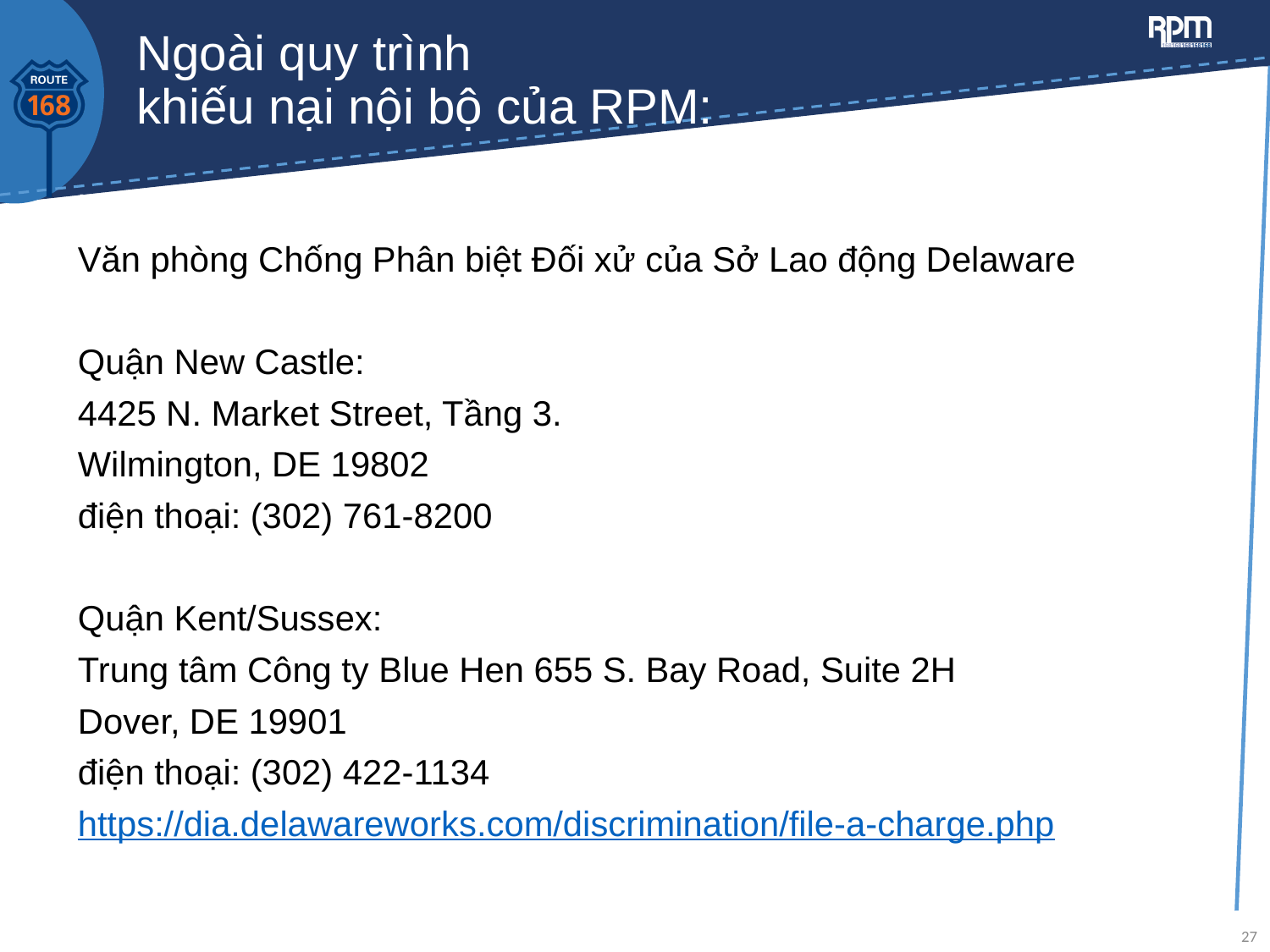

# Ngoài quy trình khiếu nại nội bộ của RPM:
bạn có thể liên hệ:
Văn phòng Chống Phân biệt Đối xử của Sở Lao động Delaware

Quận New Castle:
4425 N. Market Street, Tầng 3.
Wilmington, DE 19802
điện thoại: (302) 761-8200

Quận Kent/Sussex:
Trung tâm Công ty Blue Hen 655 S. Bay Road, Suite 2H
Dover, DE 19901
điện thoại: (302) 422-1134
https://dia.delawareworks.com/discrimination/file-a-charge.php

27